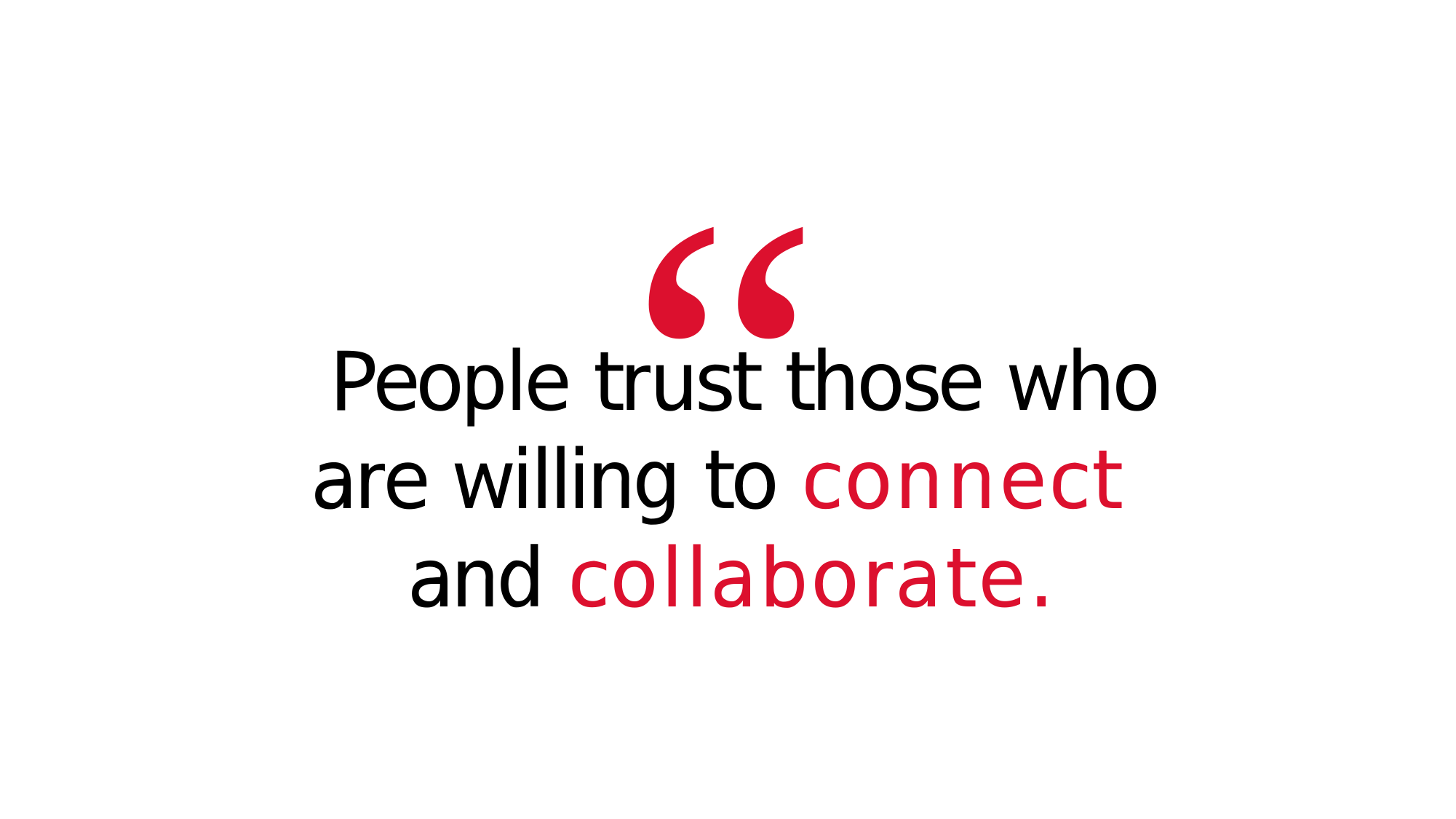

“
 People trust those who are willing to connect
and collaborate.